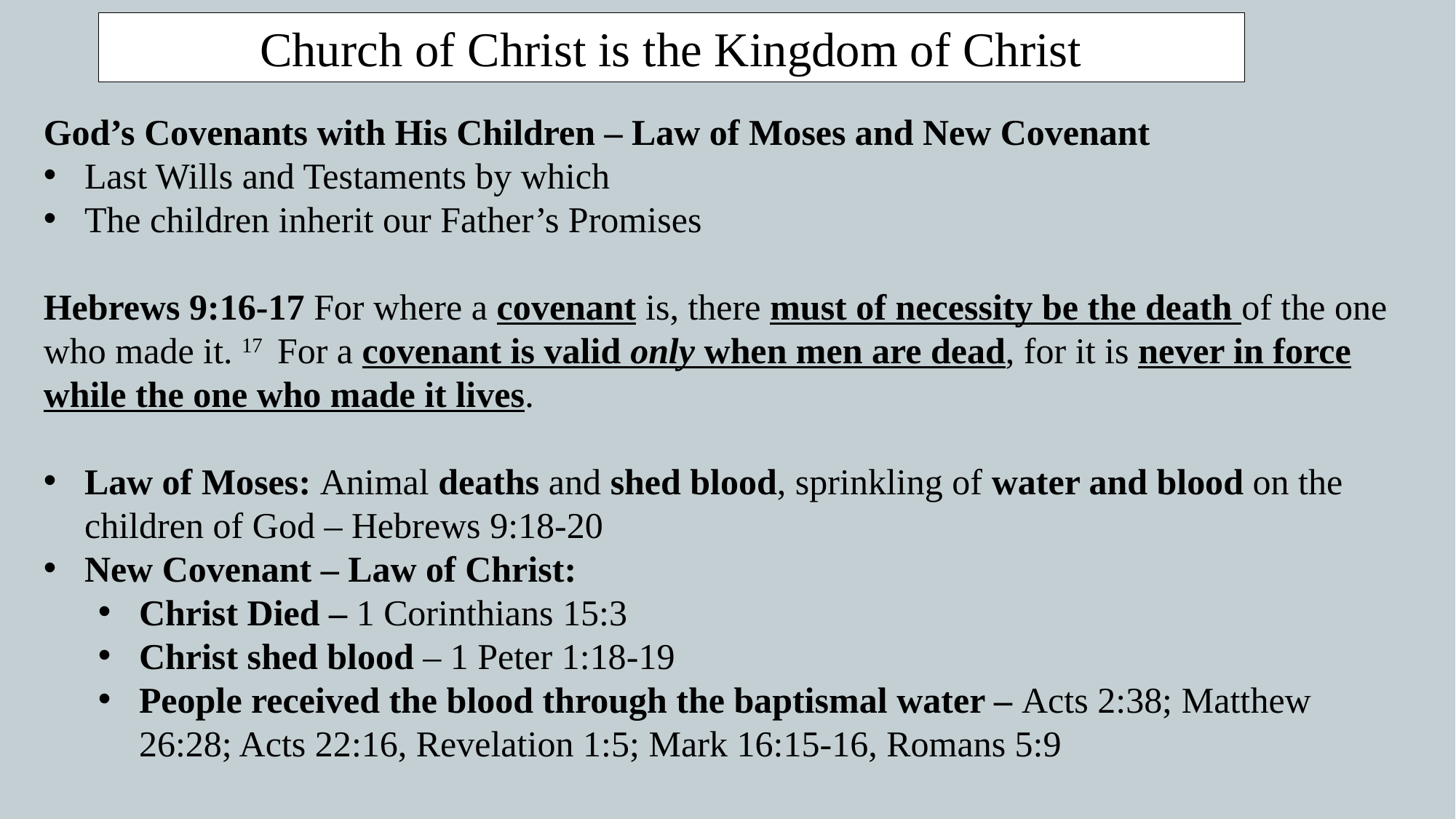

Church of Christ is the Kingdom of Christ
God’s Covenants with His Children – Law of Moses and New Covenant
Last Wills and Testaments by which
The children inherit our Father’s Promises

Hebrews 9:16-17 For where a covenant is, there must of necessity be the death of the one who made it. 17  For a covenant is valid only when men are dead, for it is never in force while the one who made it lives.

Law of Moses: Animal deaths and shed blood, sprinkling of water and blood on the children of God – Hebrews 9:18-20
New Covenant – Law of Christ:
Christ Died – 1 Corinthians 15:3
Christ shed blood – 1 Peter 1:18-19
People received the blood through the baptismal water – Acts 2:38; Matthew 26:28; Acts 22:16, Revelation 1:5; Mark 16:15-16, Romans 5:9